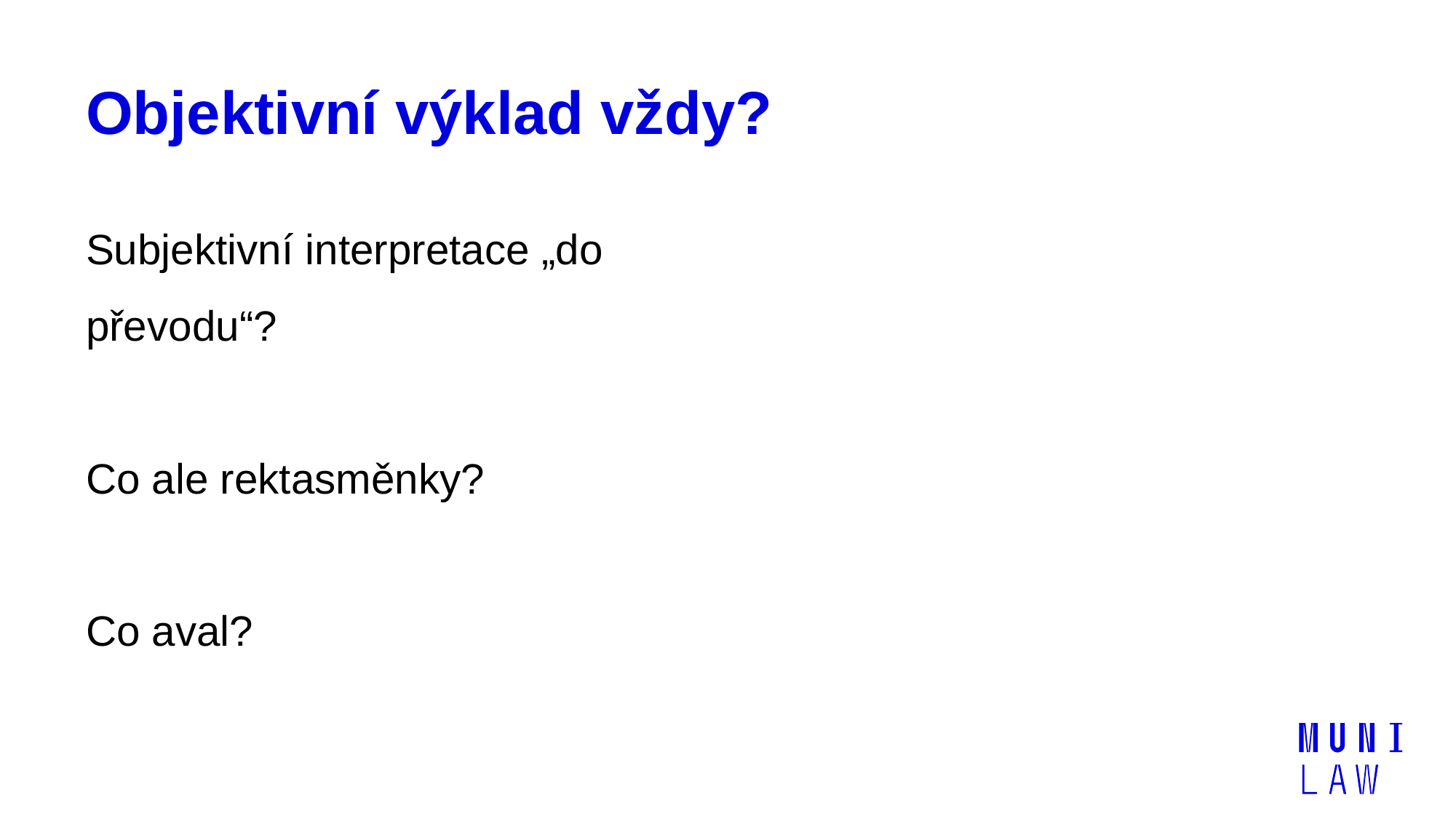

# Objektivní výklad vždy?

Subjektivní interpretace „do převodu“?

Co ale rektasměnky?

Co aval?